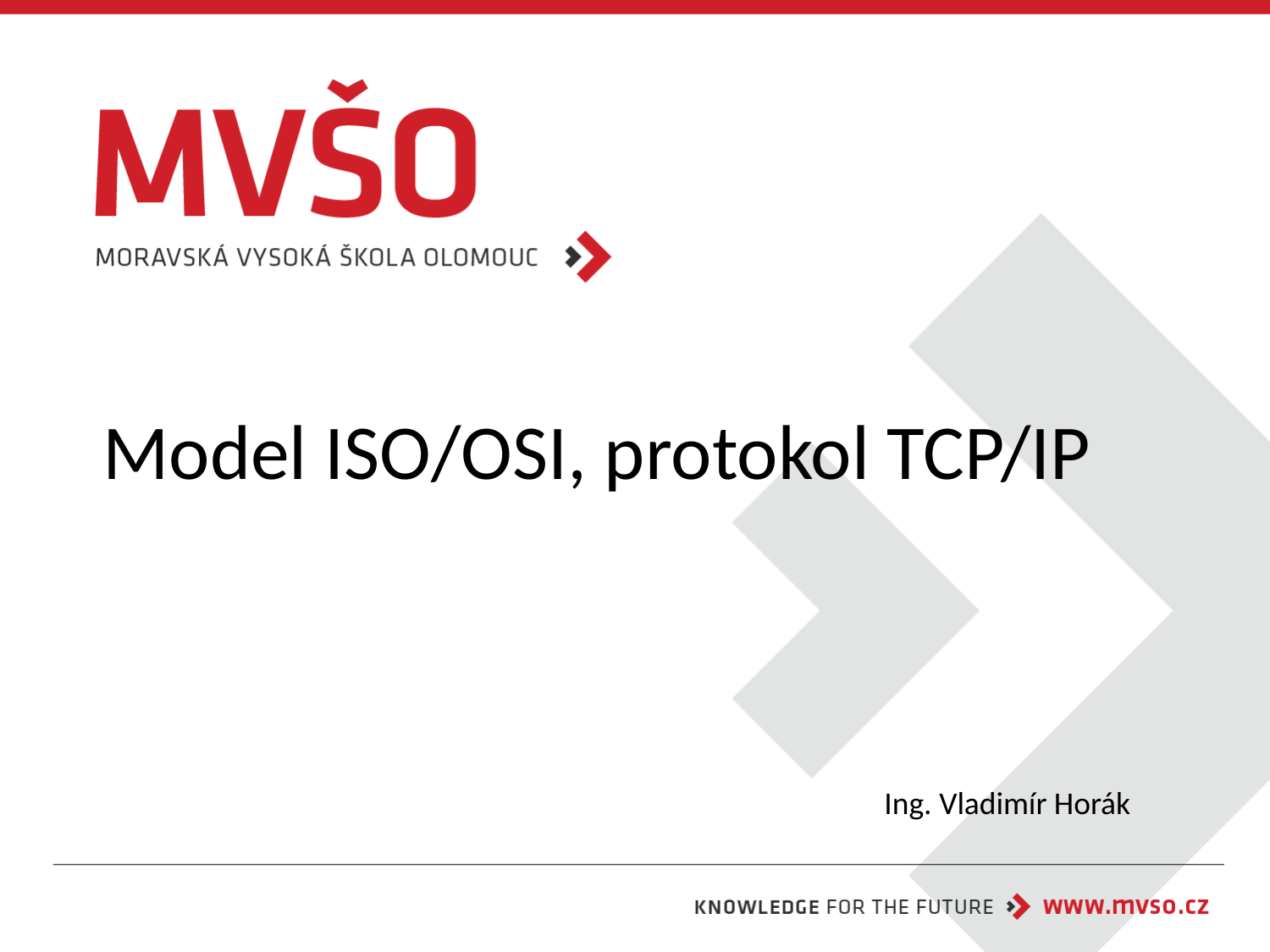

# Model ISO/OSI, protokol TCP/IP
Ing. Vladimír Horák